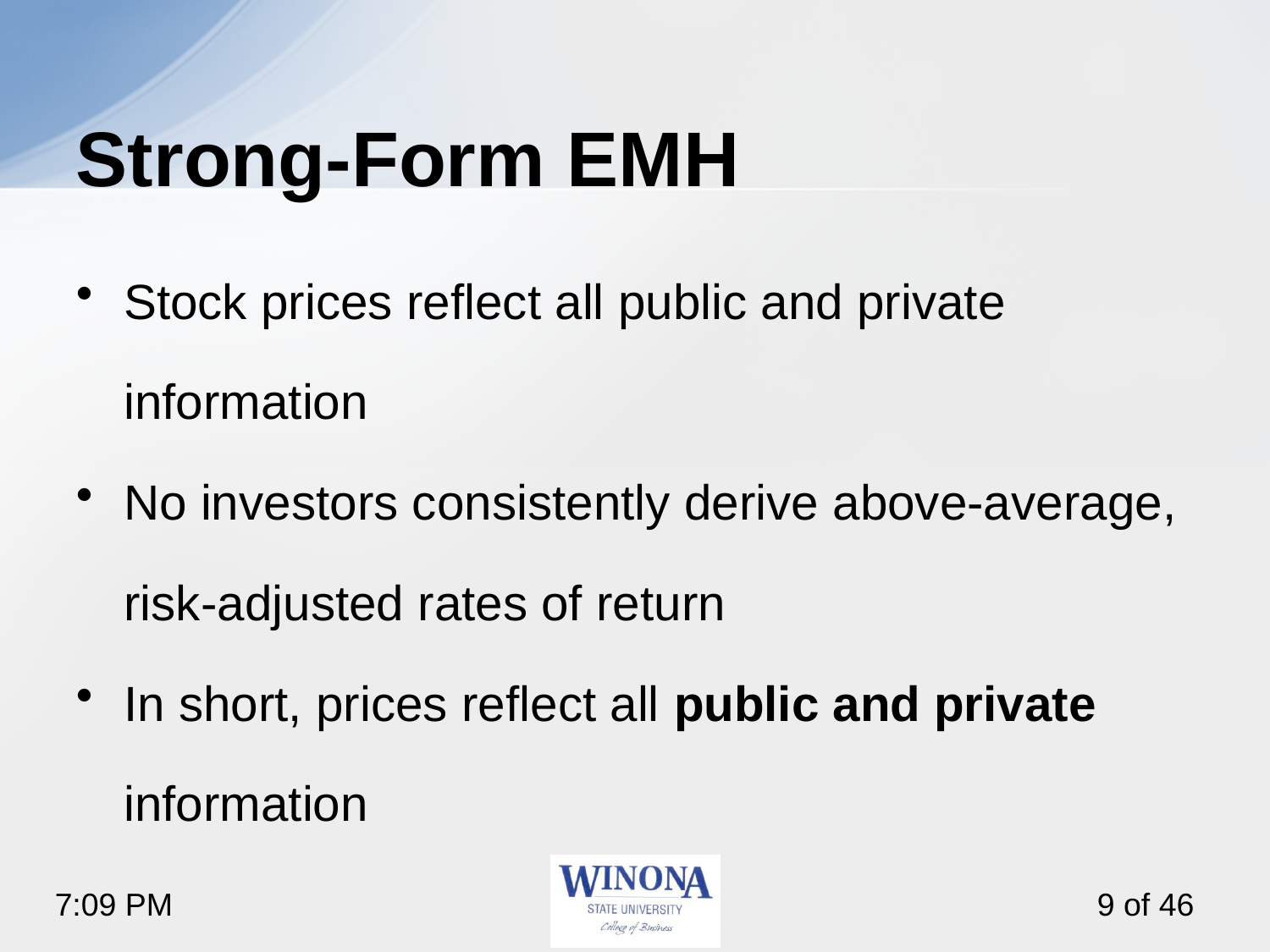

# Strong-Form EMH
Stock prices reflect all public and private information
No investors consistently derive above-average, risk-adjusted rates of return
In short, prices reflect all public and private information